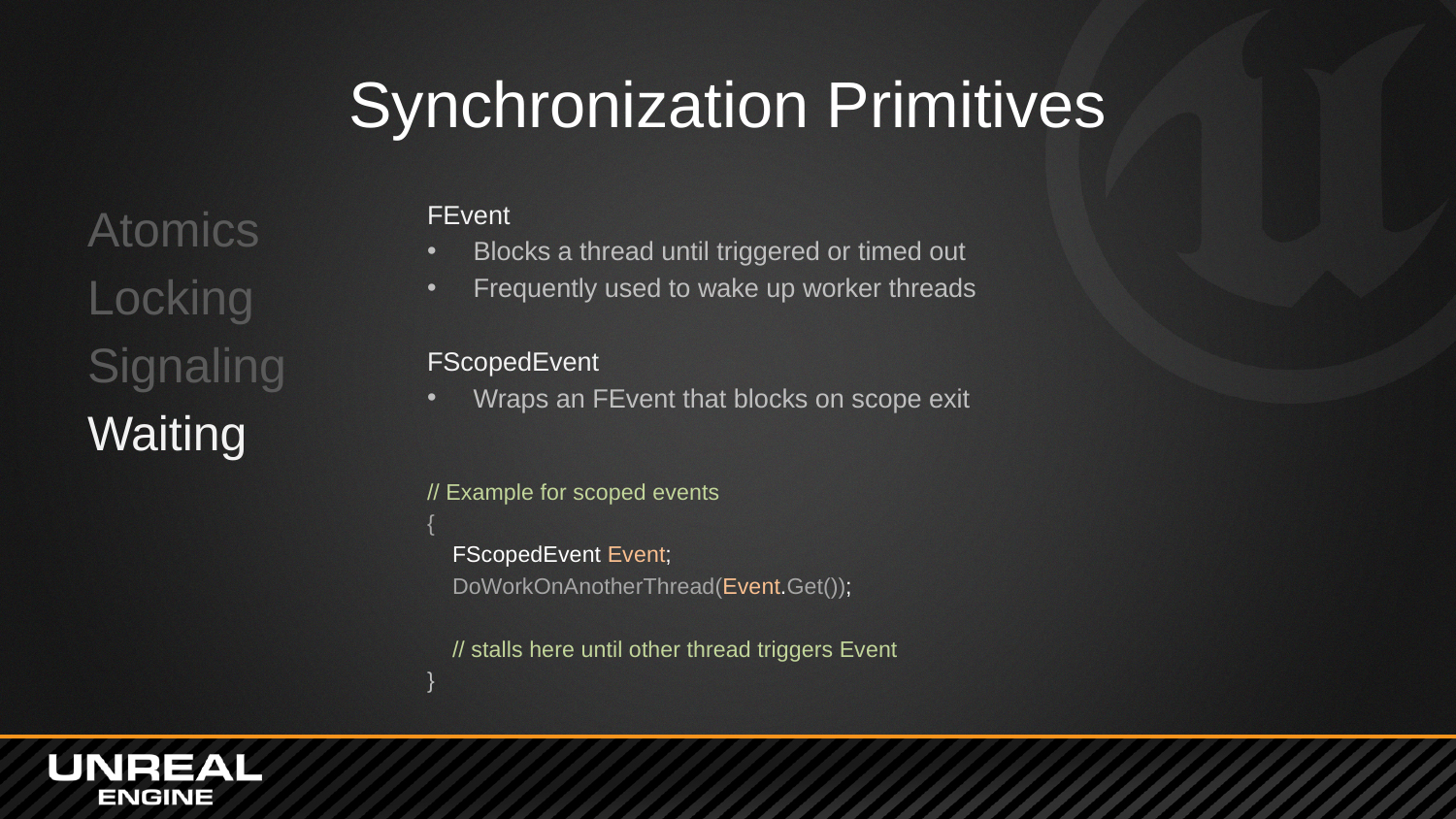

# Synchronization Primitives
Atomics
Locking
Signaling
Waiting
FEvent
Blocks a thread until triggered or timed out
Frequently used to wake up worker threads

FScopedEvent
Wraps an FEvent that blocks on scope exit
// Example for scoped events
{
    FScopedEvent Event;
    DoWorkOnAnotherThread(Event.Get());

    // stalls here until other thread triggers Event
}